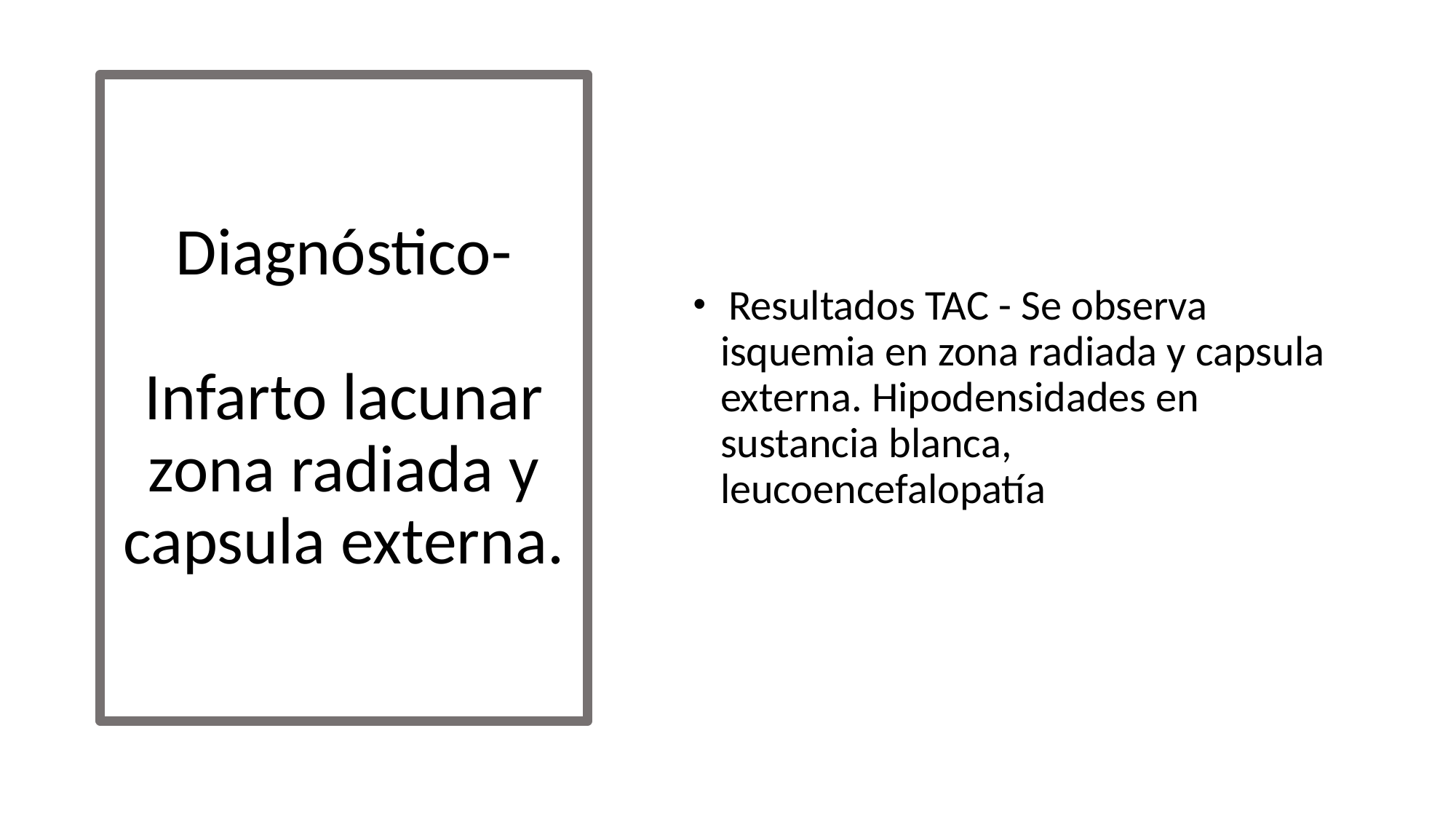

# Diagnóstico- Infarto lacunar zona radiada y capsula externa.
 Resultados TAC - Se observa isquemia en zona radiada y capsula externa. Hipodensidades en sustancia blanca, leucoencefalopatía